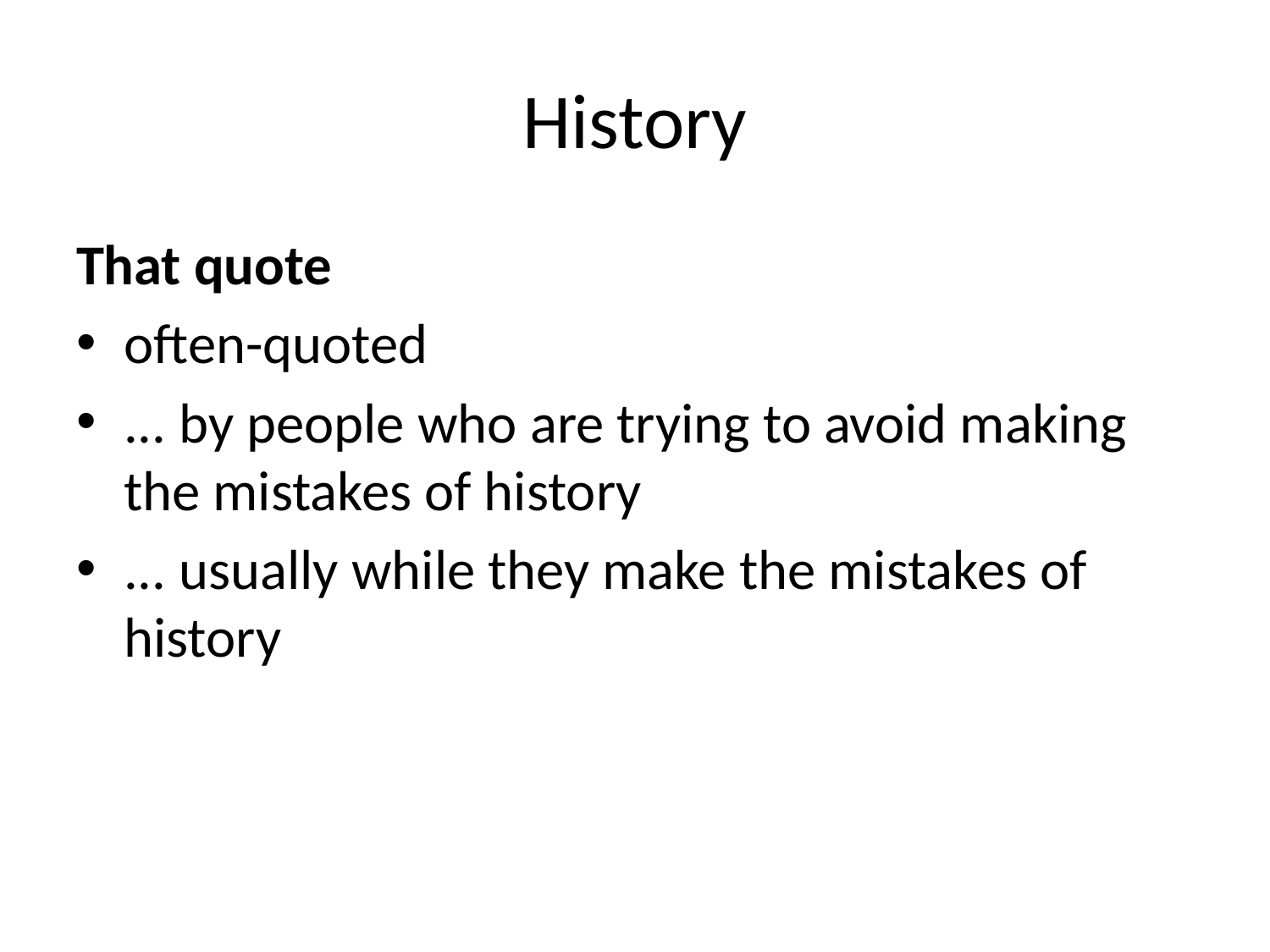

# History
That quote
often-quoted
... by people who are trying to avoid making the mistakes of history
... usually while they make the mistakes of history